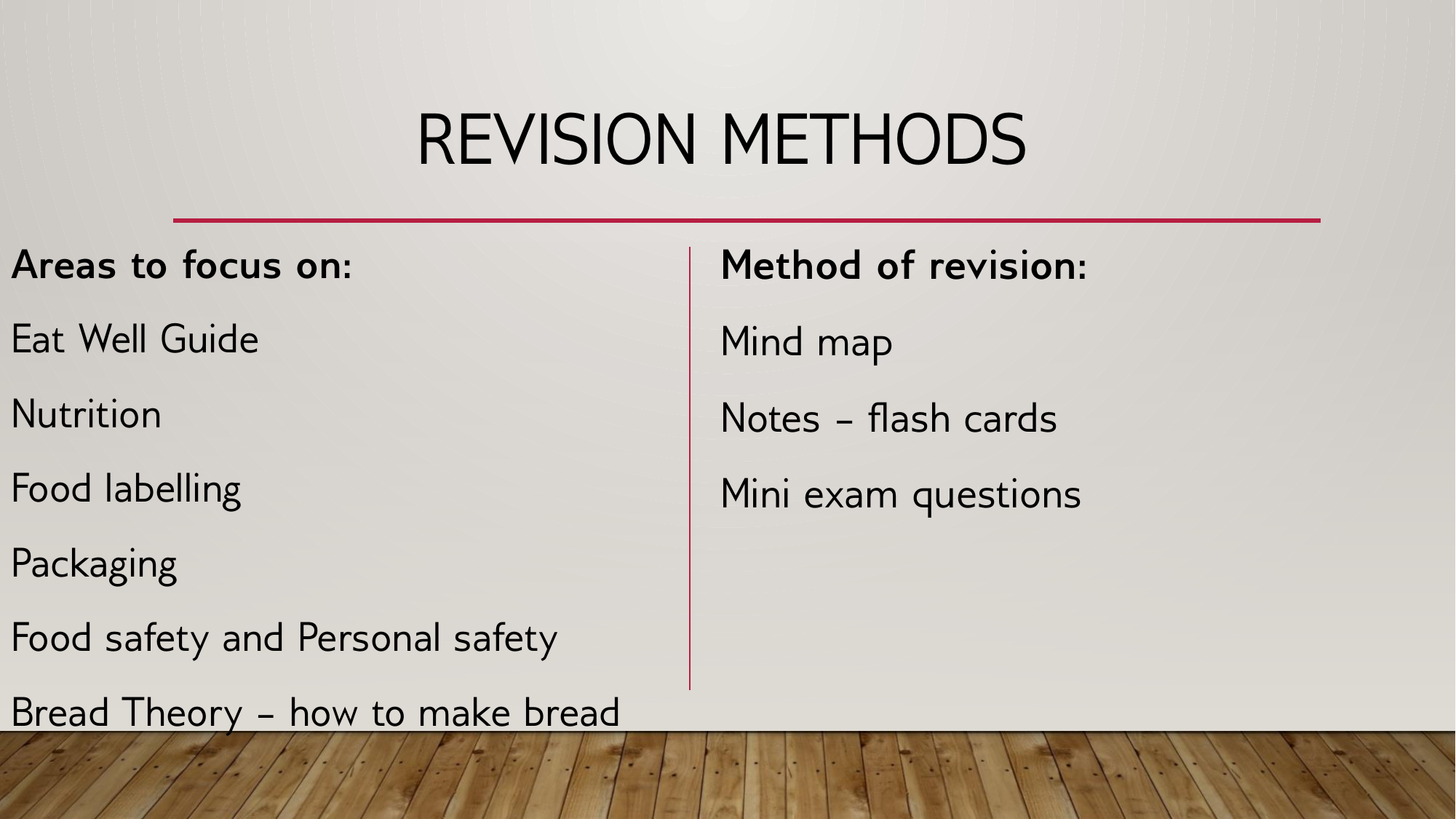

# Revision methods
Areas to focus on:
Eat Well Guide
Nutrition
Food labelling
Packaging
Food safety and Personal safety
Bread Theory – how to make bread
Method of revision:
Mind map
Notes – flash cards
Mini exam questions